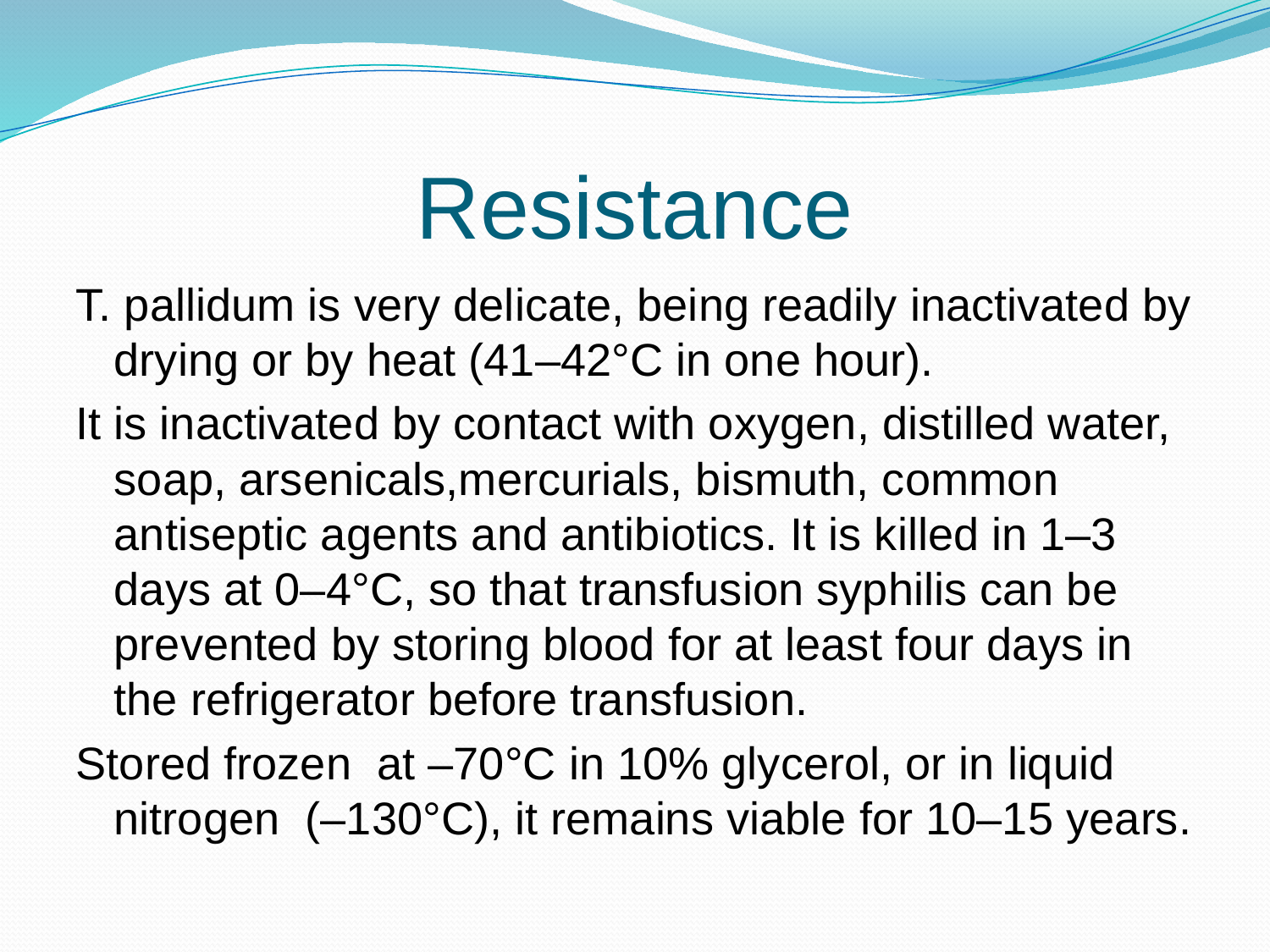

# Resistance
T. pallidum is very delicate, being readily inactivated by drying or by heat (41–42°C in one hour).
It is inactivated by contact with oxygen, distilled water, soap, arsenicals,mercurials, bismuth, common antiseptic agents and antibiotics. It is killed in 1–3 days at 0–4°C, so that transfusion syphilis can be prevented by storing blood for at least four days in  the refrigerator before transfusion.
Stored frozen  at –70°C in 10% glycerol, or in liquid nitrogen  (–130°C), it remains viable for 10–15 years.